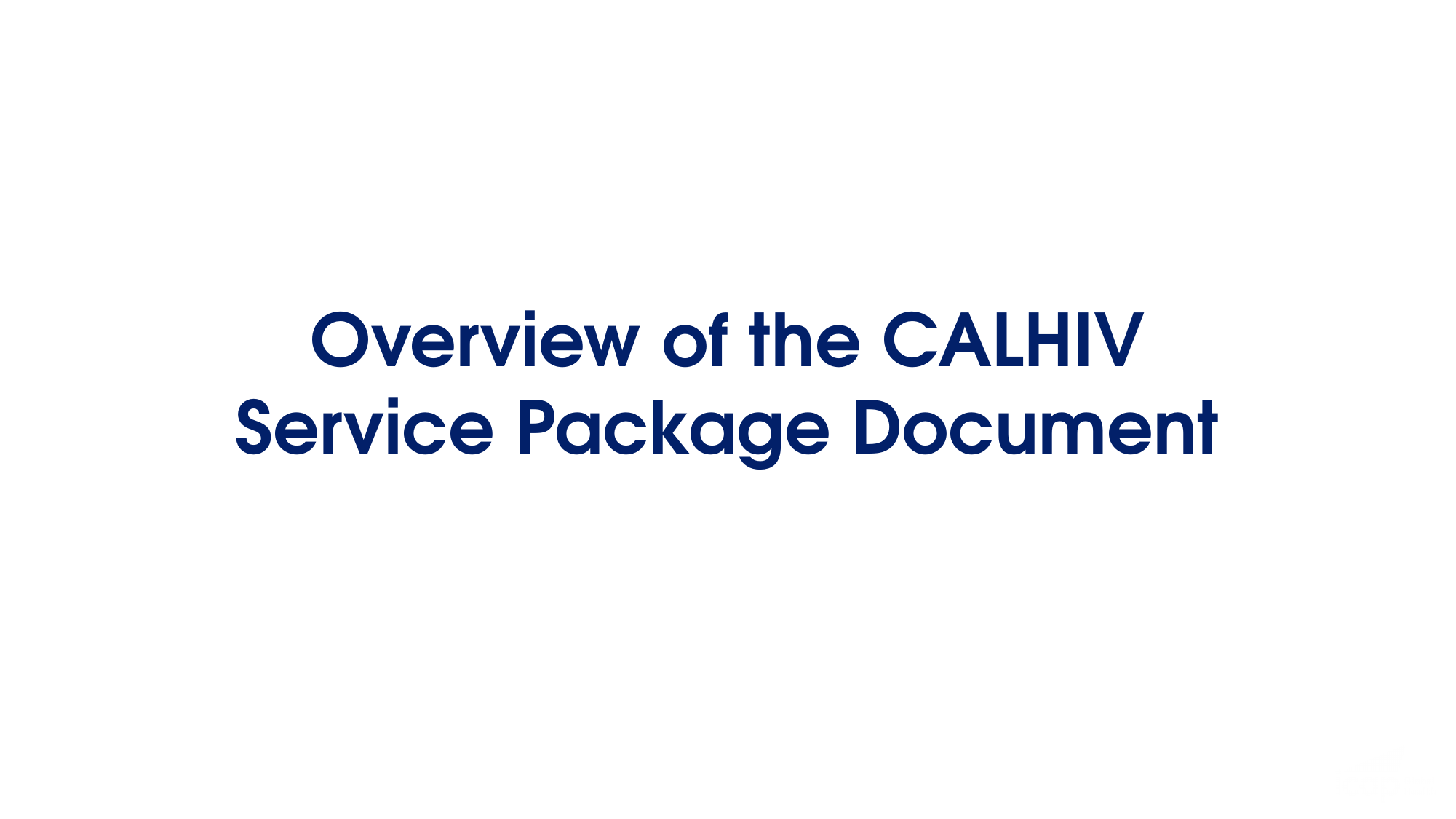

Overview of the CALHIV Service Package Document